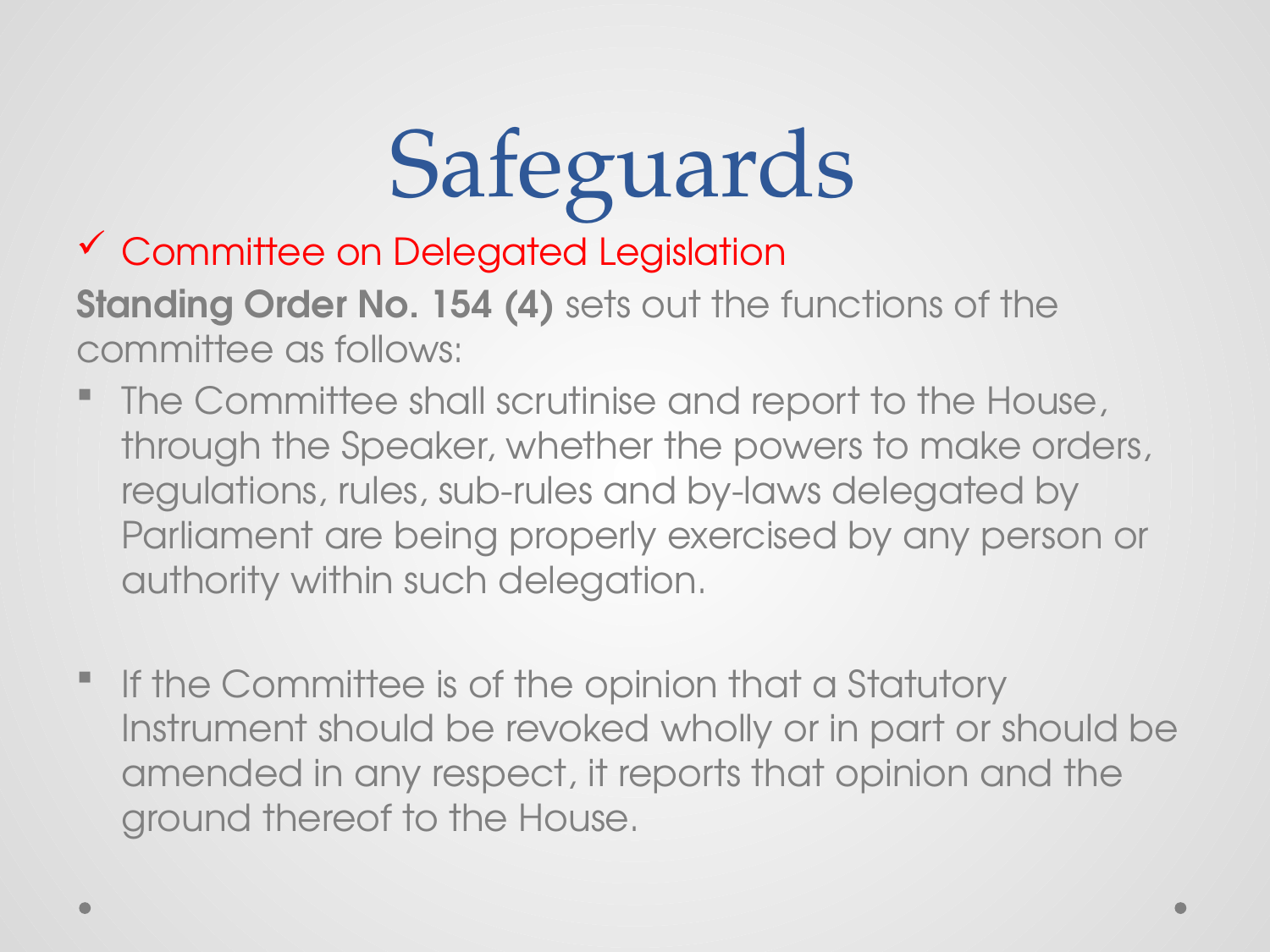

# Safeguards
Committee on Delegated Legislation
Standing Order No. 154 (4) sets out the functions of the committee as follows:
The Committee shall scrutinise and report to the House, through the Speaker, whether the powers to make orders, regulations, rules, sub-rules and by-laws delegated by Parliament are being properly exercised by any person or authority within such delegation.

If the Committee is of the opinion that a Statutory Instrument should be revoked wholly or in part or should be amended in any respect, it reports that opinion and the ground thereof to the House.